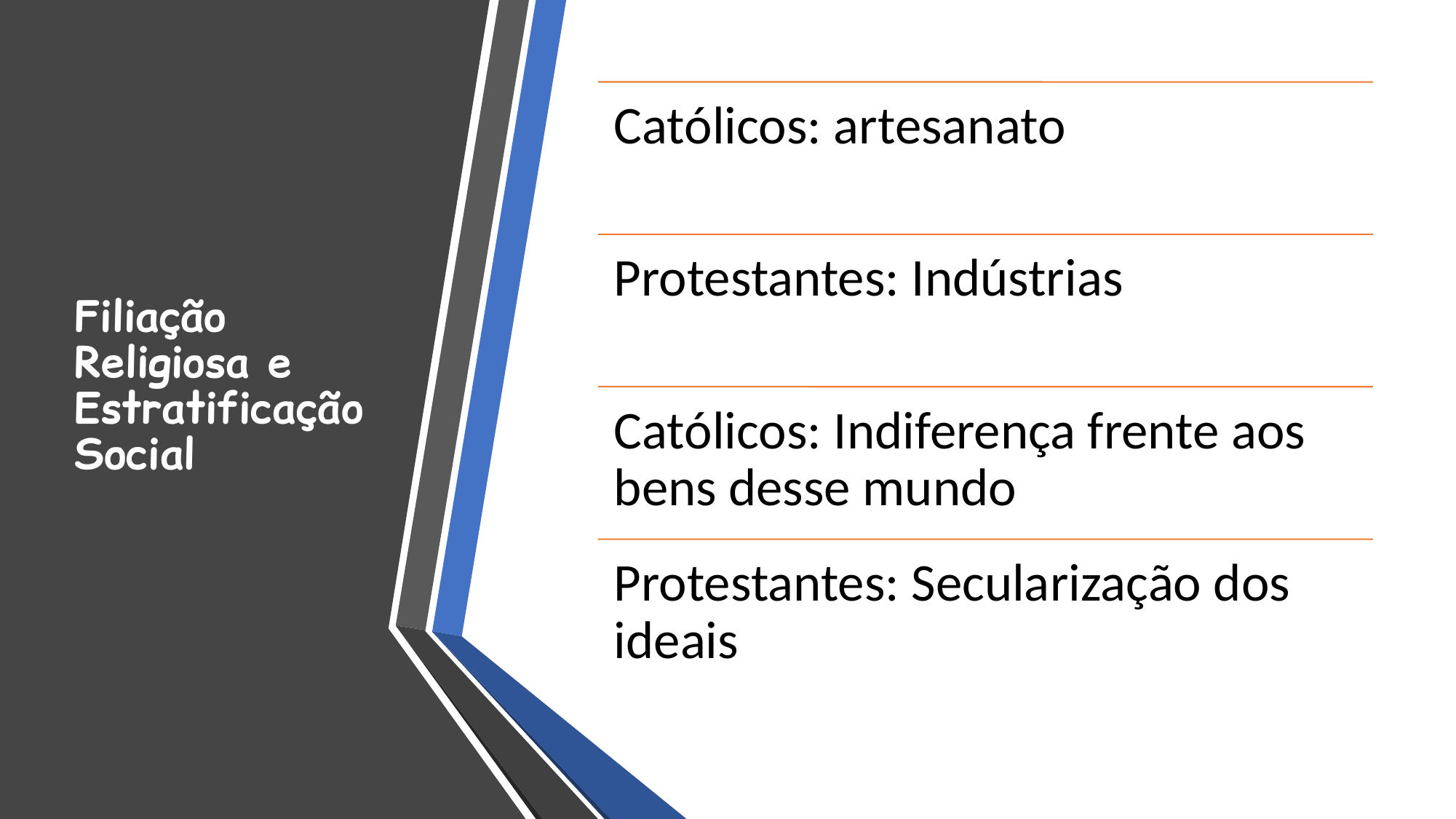

# Filiação Religiosa e Estratificação Social
Católicos: artesanato
Protestantes: Indústrias
Católicos: Indiferença frente aos bens desse mundo
Protestantes: Secularização dos ideais